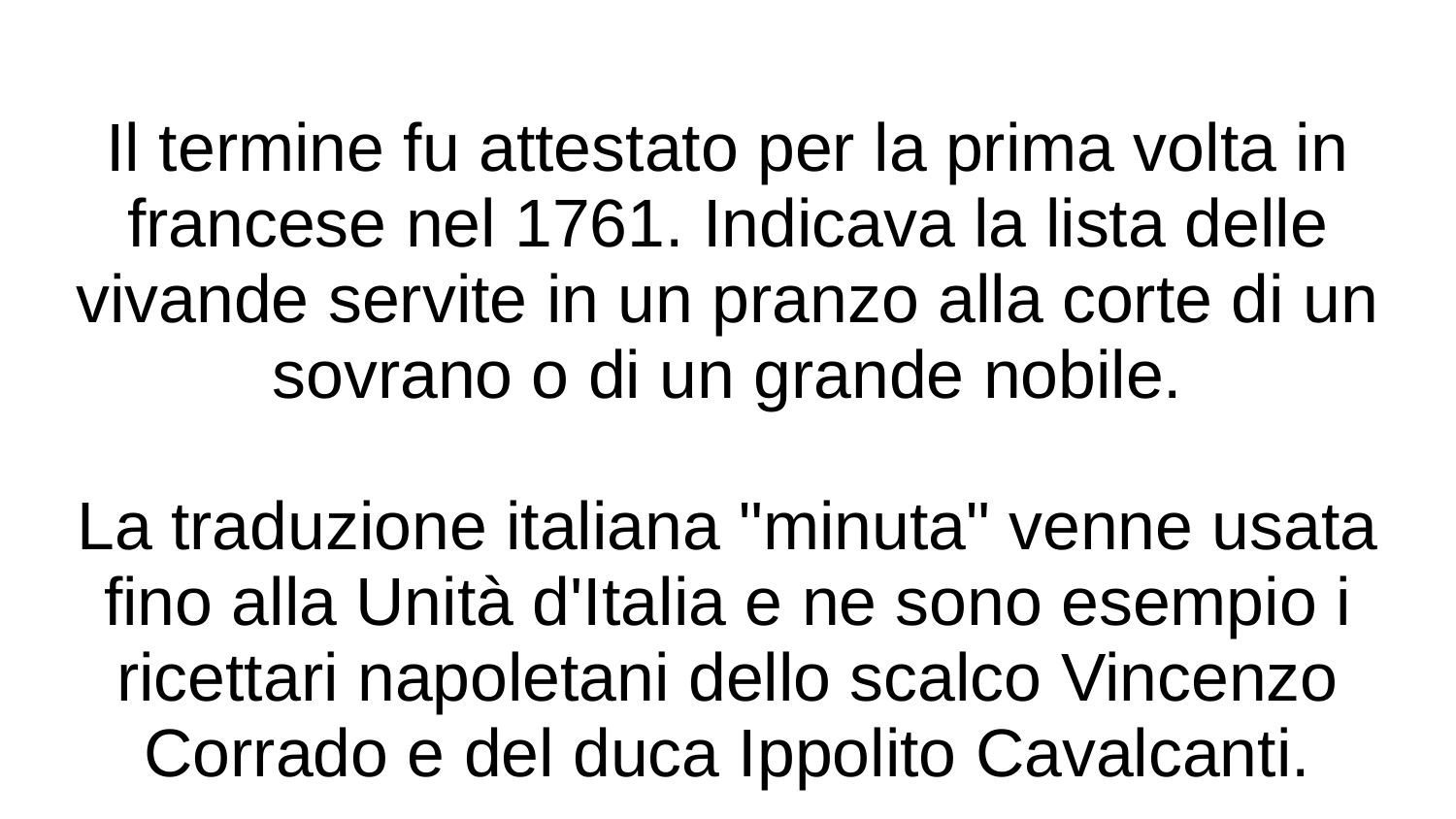

# Il termine fu attestato per la prima volta in francese nel 1761. Indicava la lista delle vivande servite in un pranzo alla corte di un sovrano o di un grande nobile.

La traduzione italiana "minuta" venne usata fino alla Unità d'Italia e ne sono esempio i ricettari napoletani dello scalco Vincenzo Corrado e del duca Ippolito Cavalcanti.